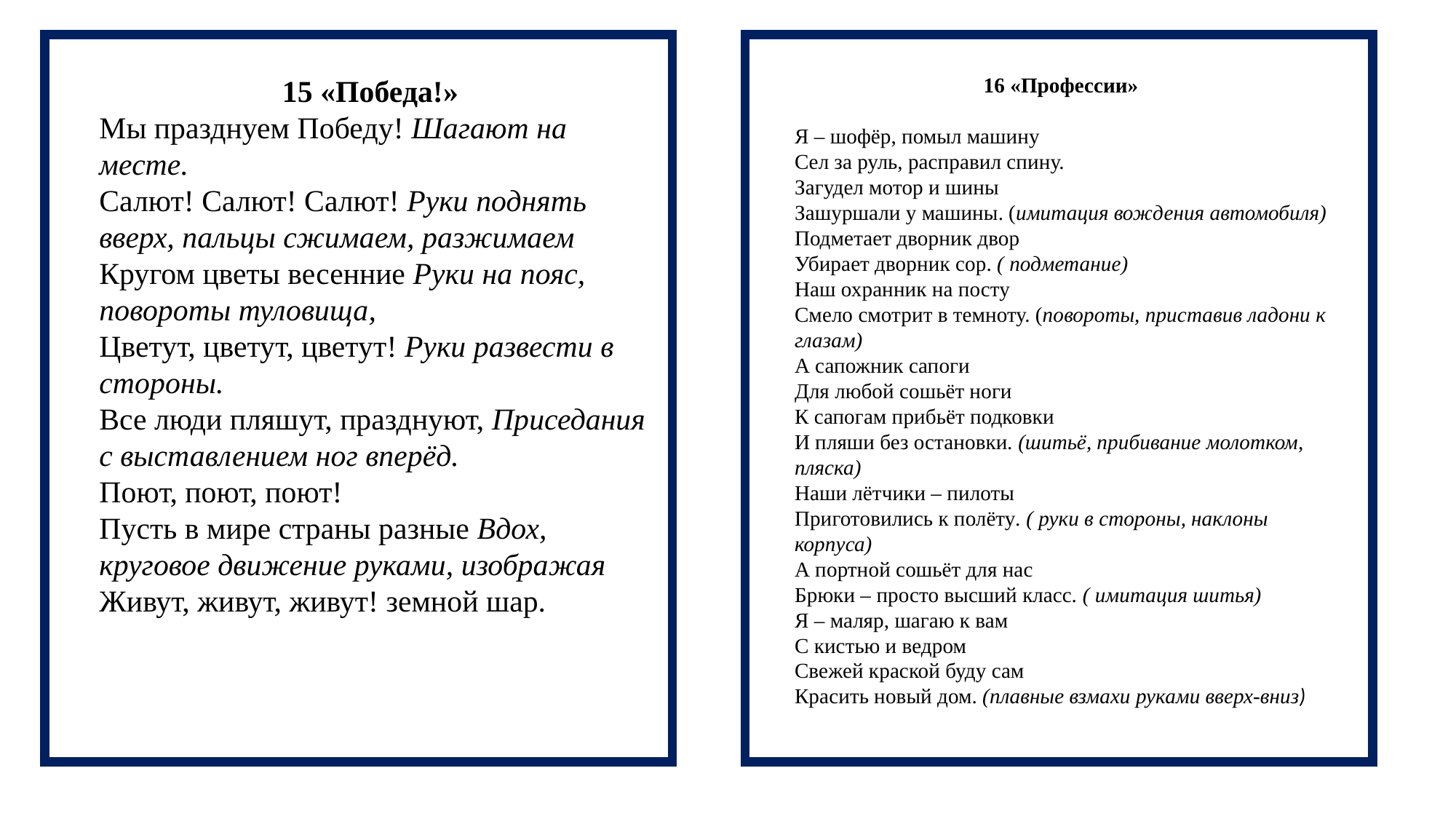

15 «Победа!»
Мы празднуем Победу! Шагают на месте.
Салют! Салют! Салют! Руки поднять вверх, пальцы сжимаем, разжимаем
Кругом цветы весенние Руки на пояс, повороты туловища,
Цветут, цветут, цветут! Руки развести в стороны.
Все люди пляшут, празднуют, Приседания с выставлением ног вперёд.
Поют, поют, поют!
Пусть в мире страны разные Вдох, круговое движение руками, изображая
Живут, живут, живут! земной шар.
16 «Профессии»

Я – шофёр, помыл машину
Сел за руль, расправил спину.
Загудел мотор и шины
Зашуршали у машины. (имитация вождения автомобиля)
Подметает дворник двор
Убирает дворник сор. ( подметание)
Наш охранник на посту
Смело смотрит в темноту. (повороты, приставив ладони к глазам)
А сапожник сапоги
Для любой сошьёт ноги
К сапогам прибьёт подковки
И пляши без остановки. (шитьё, прибивание молотком, пляска)
Наши лётчики – пилоты
Приготовились к полёту. ( руки в стороны, наклоны корпуса)
А портной сошьёт для нас
Брюки – просто высший класс. ( имитация шитья)
Я – маляр, шагаю к вам
С кистью и ведром
Свежей краской буду сам
Красить новый дом. (плавные взмахи руками вверх-вниз)